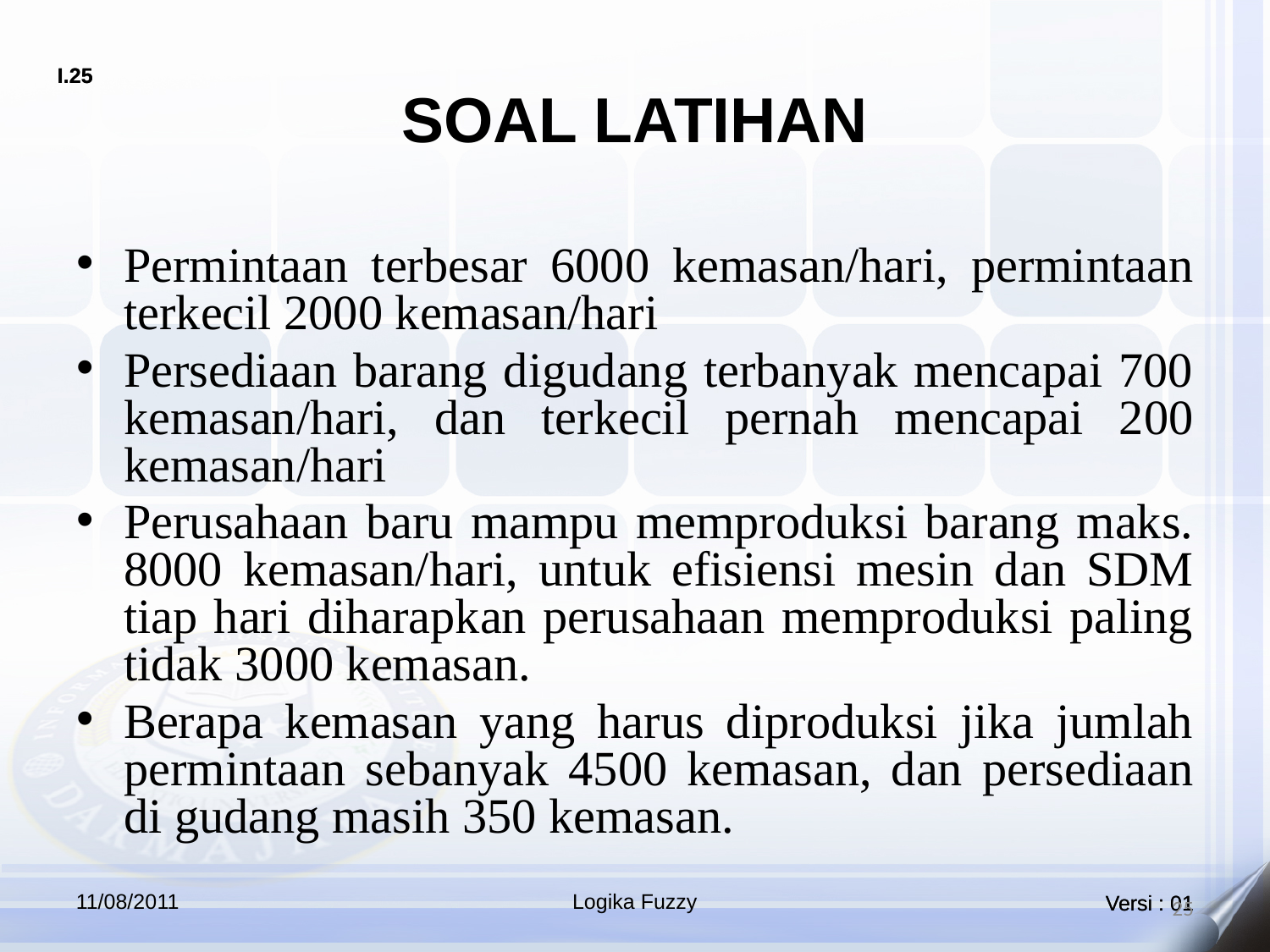

# SOAL LATIHAN
Permintaan terbesar 6000 kemasan/hari, permintaan terkecil 2000 kemasan/hari
Persediaan barang digudang terbanyak mencapai 700 kemasan/hari, dan terkecil pernah mencapai 200 kemasan/hari
Perusahaan baru mampu memproduksi barang maks. 8000 kemasan/hari, untuk efisiensi mesin dan SDM tiap hari diharapkan perusahaan memproduksi paling tidak 3000 kemasan.
Berapa kemasan yang harus diproduksi jika jumlah permintaan sebanyak 4500 kemasan, dan persediaan di gudang masih 350 kemasan.
11/08/2011
Logika Fuzzy
25